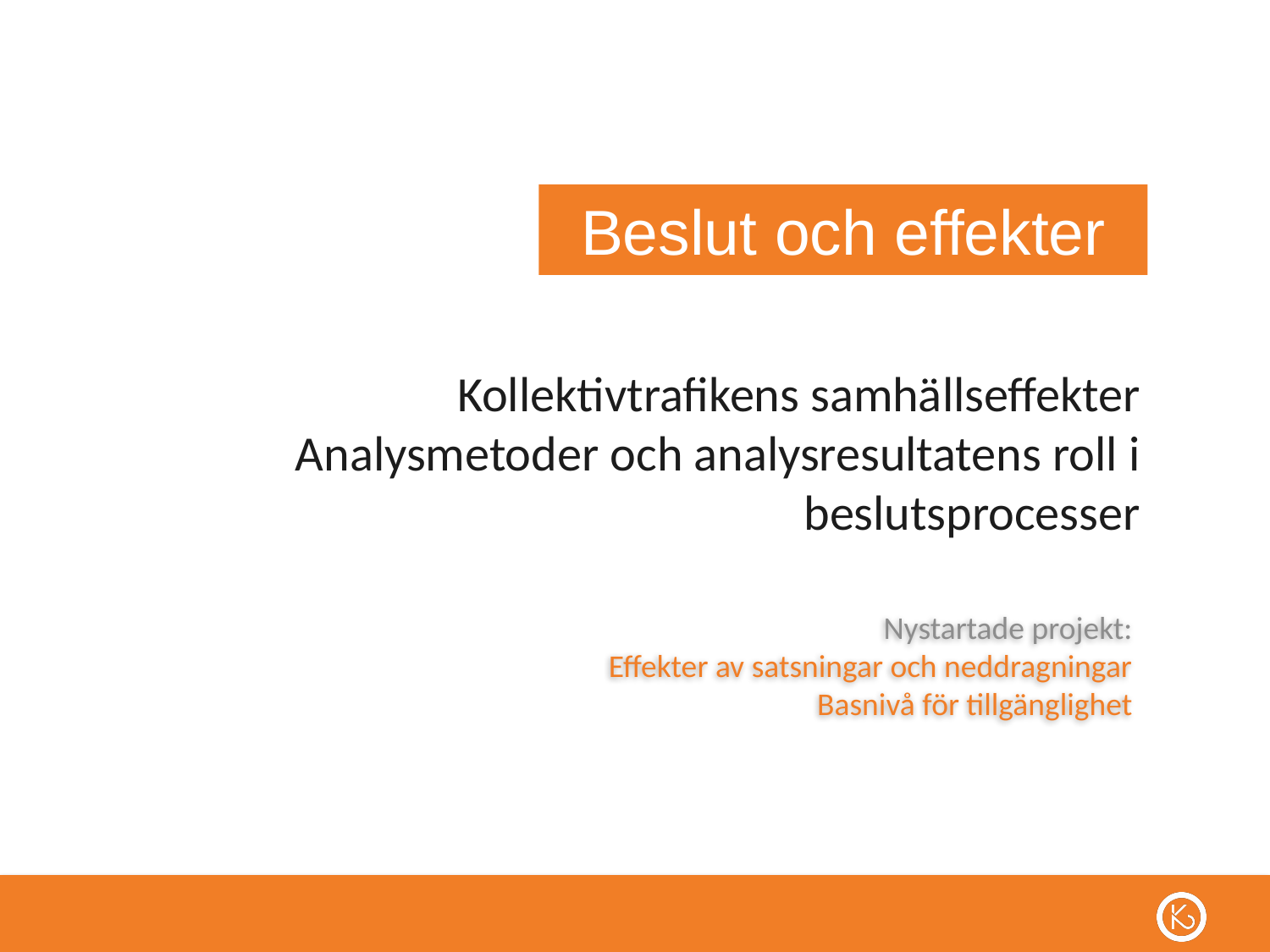

Beslut och effekter
Kollektivtrafikens samhällseffekter
Analysmetoder och analysresultatens roll i beslutsprocesser
Nystartade projekt:
Effekter av satsningar och neddragningar
Basnivå för tillgänglighet